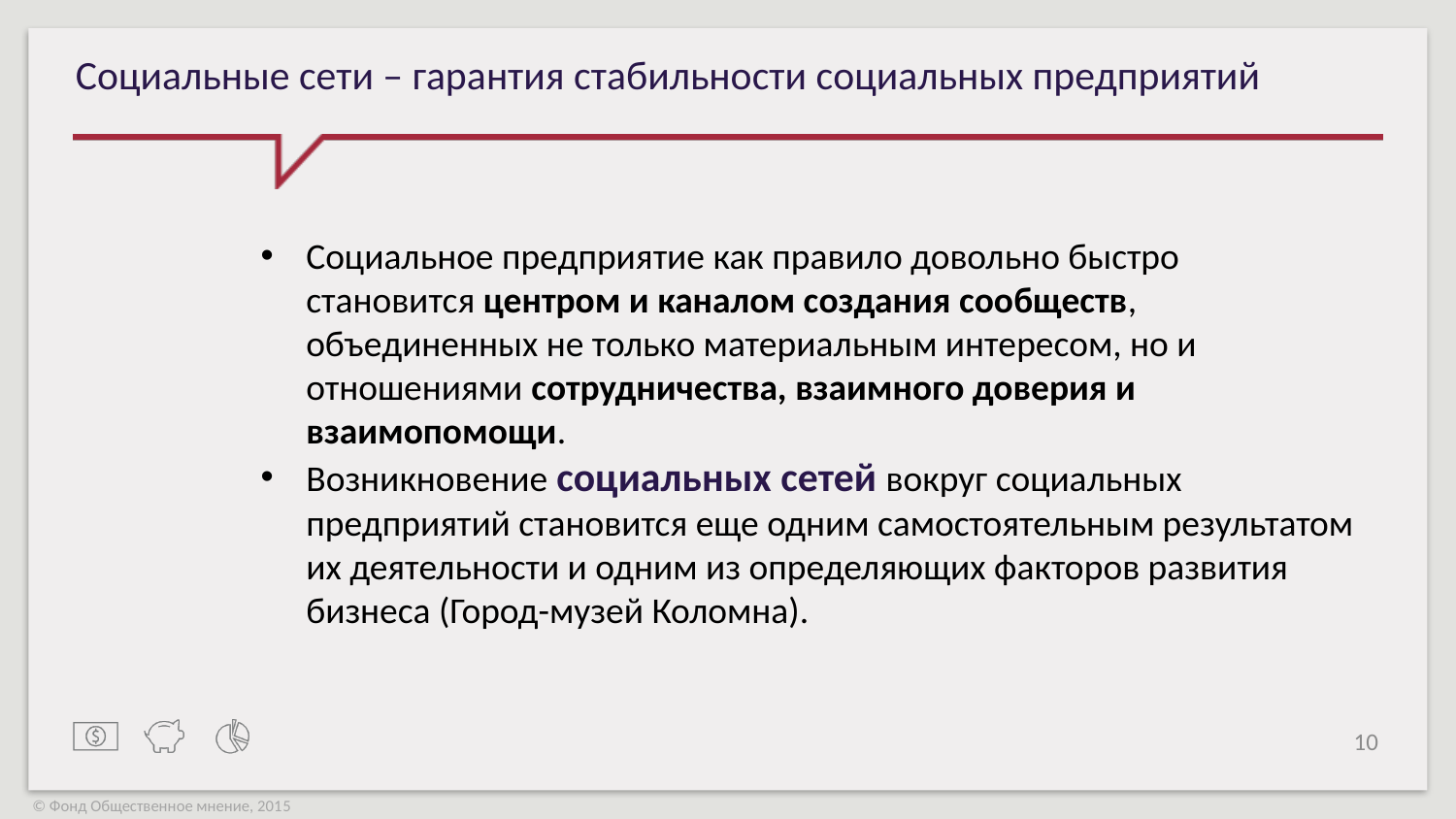

# Социальные сети – гарантия стабильности социальных предприятий
Социальное предприятие как правило довольно быстро становится центром и каналом создания сообществ, объединенных не только материальным интересом, но и отношениями сотрудничества, взаимного доверия и взаимопомощи.
Возникновение социальных сетей вокруг социальных предприятий становится еще одним самостоятельным результатом их деятельности и одним из определяющих факторов развития бизнеса (Город-музей Коломна).